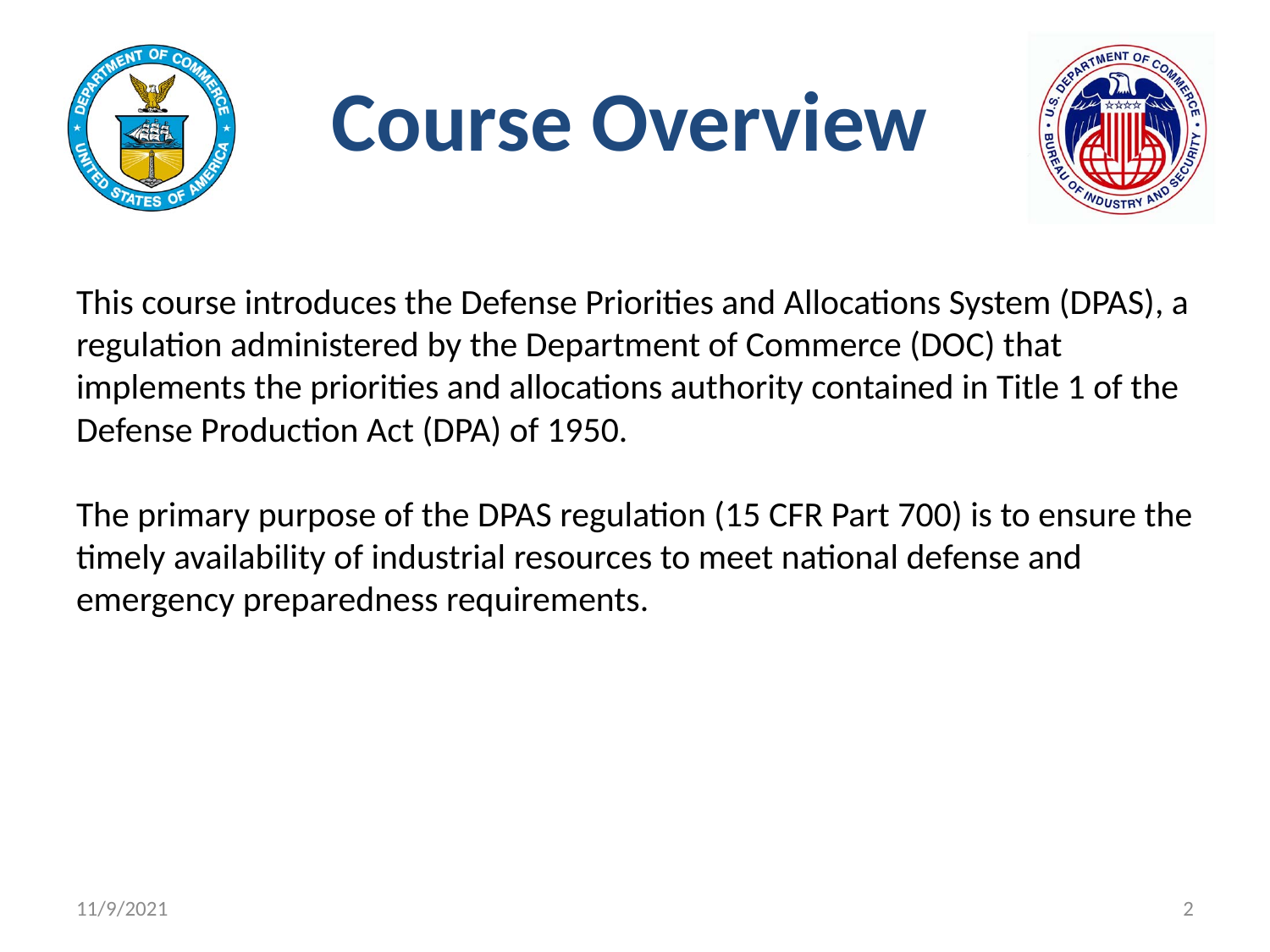

# Course Overview

This course introduces the Defense Priorities and Allocations System (DPAS), a regulation administered by the Department of Commerce (DOC) that implements the priorities and allocations authority contained in Title 1 of the Defense Production Act (DPA) of 1950.

The primary purpose of the DPAS regulation (15 CFR Part 700) is to ensure the timely availability of industrial resources to meet national defense and emergency preparedness requirements.

11/9/2021
2